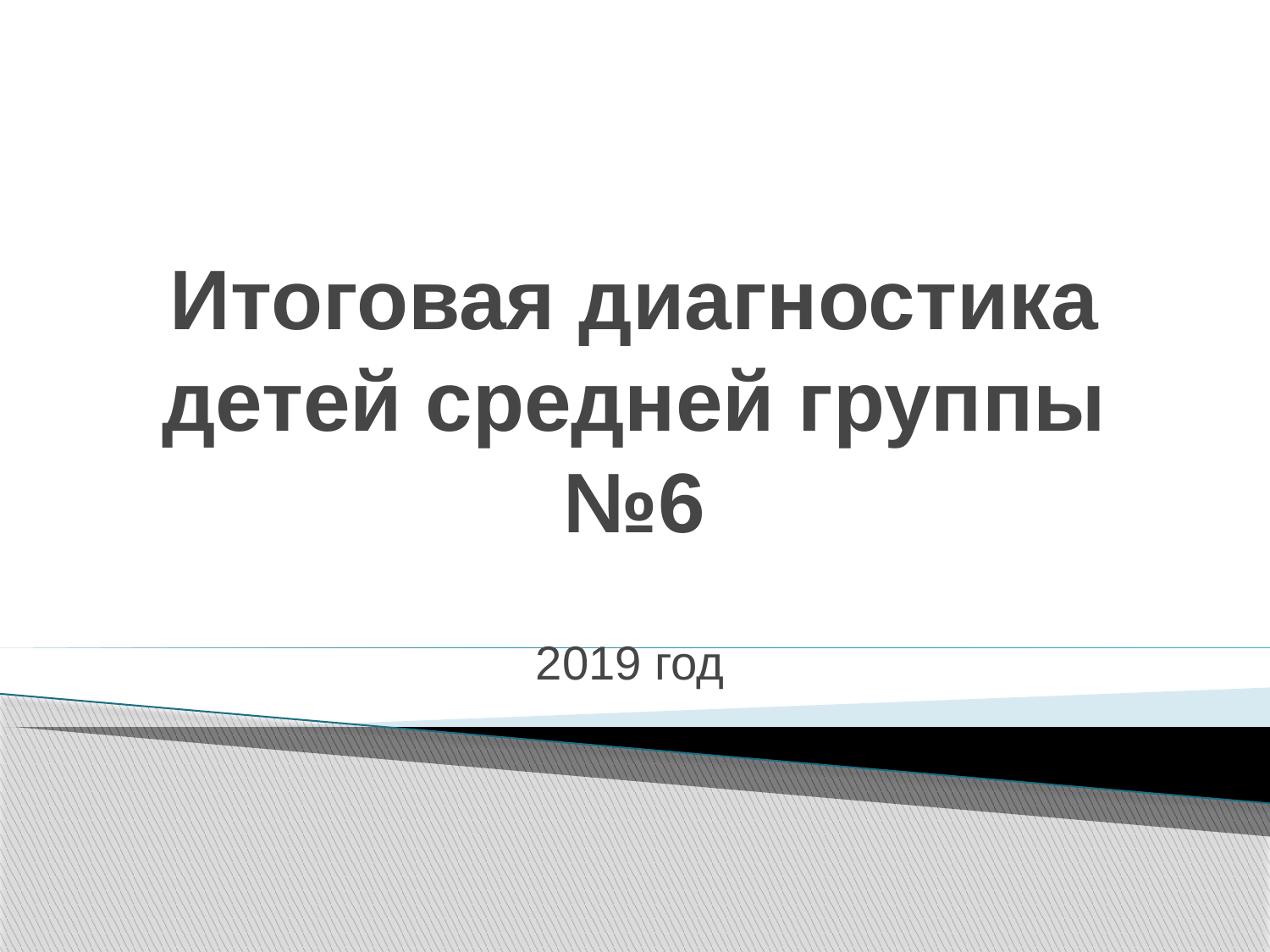

# Итоговая диагностика детей средней группы №6
2019 год